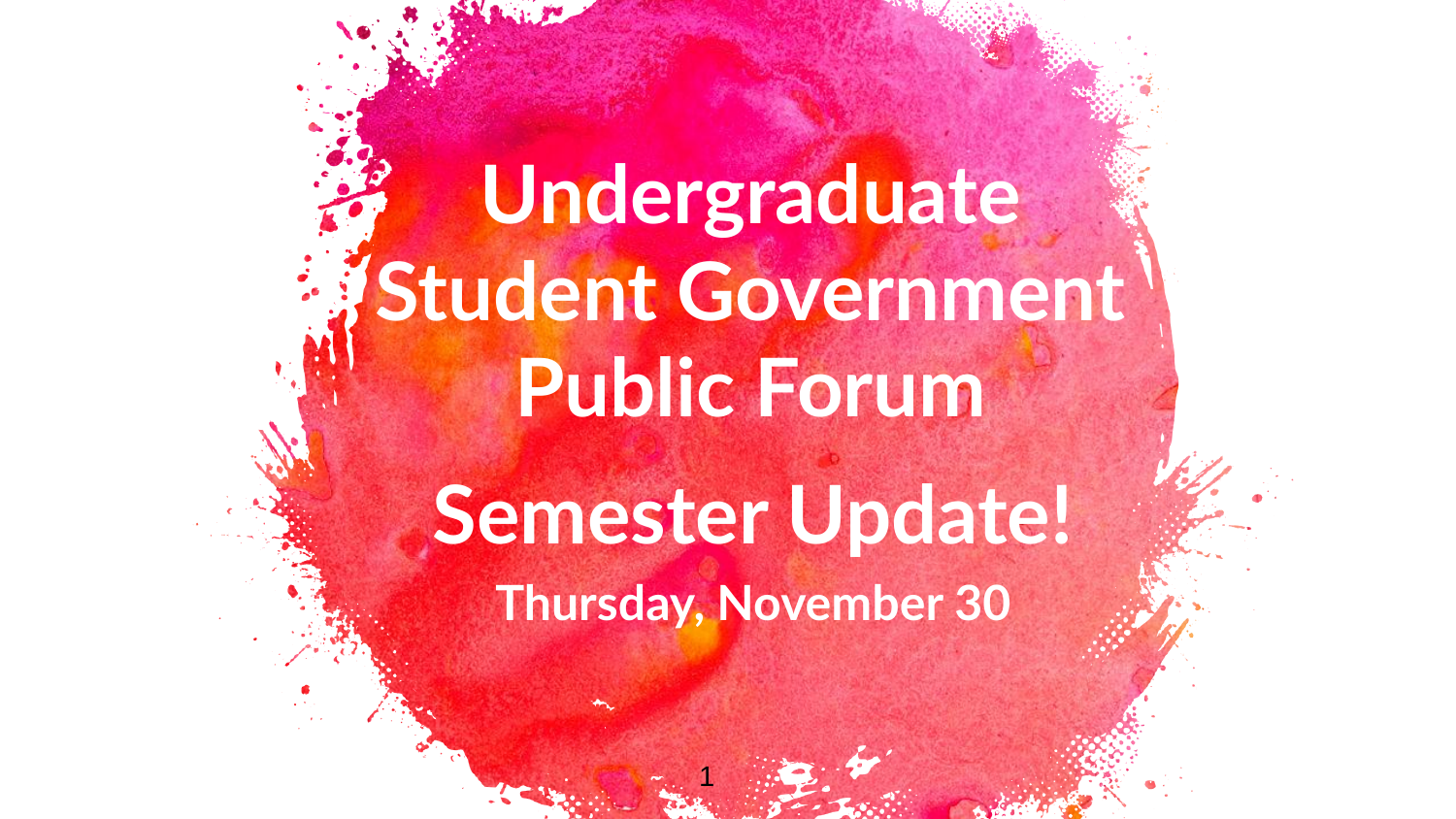

Undergraduate Student Government Public Forum
Semester Update!
Thursday, November 30
1